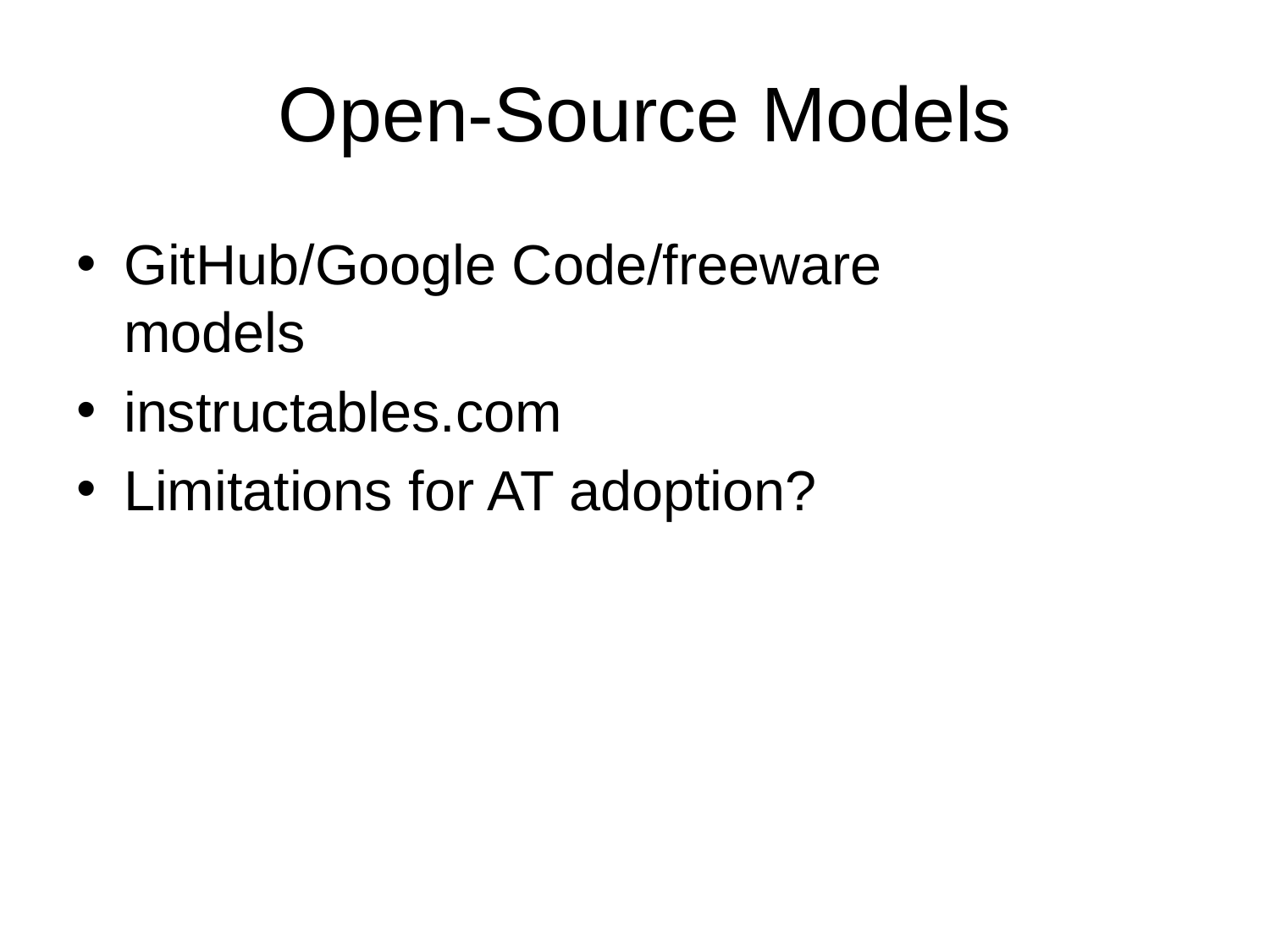

# Open-Source Models
GitHub/Google Code/freeware models
instructables.com
Limitations for AT adoption?